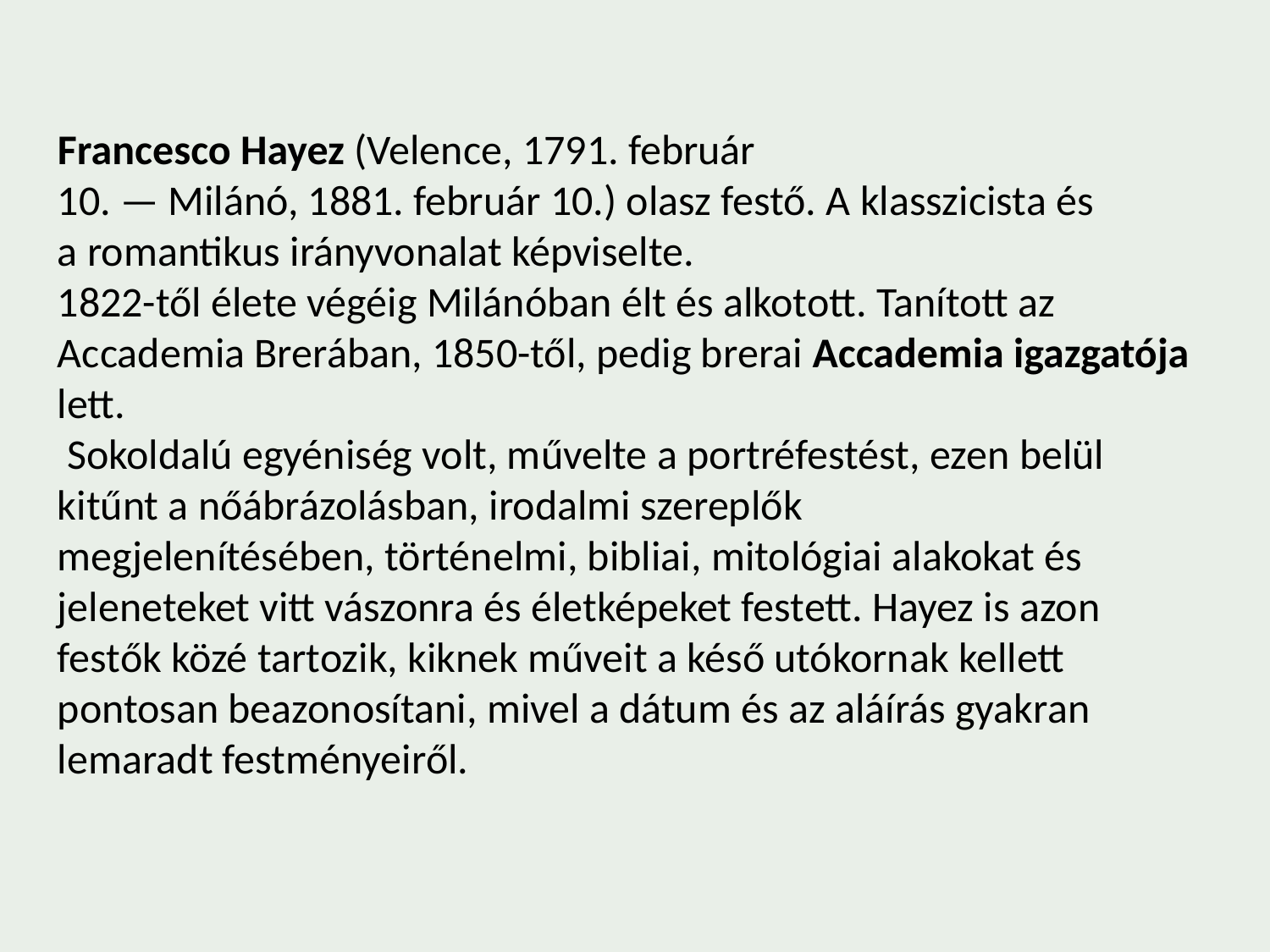

Francesco Hayez (Velence, 1791. február 10. — Milánó, 1881. február 10.) olasz festő. A klasszicista és a romantikus irányvonalat képviselte.
1822-től élete végéig Milánóban élt és alkotott. Tanított az Accademia Brerában, 1850-től, pedig brerai Accademia igazgatója lett.
 Sokoldalú egyéniség volt, művelte a portréfestést, ezen belül kitűnt a nőábrázolásban, irodalmi szereplők megjelenítésében, történelmi, bibliai, mitológiai alakokat és jeleneteket vitt vászonra és életképeket festett. Hayez is azon festők közé tartozik, kiknek műveit a késő utókornak kellett pontosan beazonosítani, mivel a dátum és az aláírás gyakran lemaradt festményeiről.